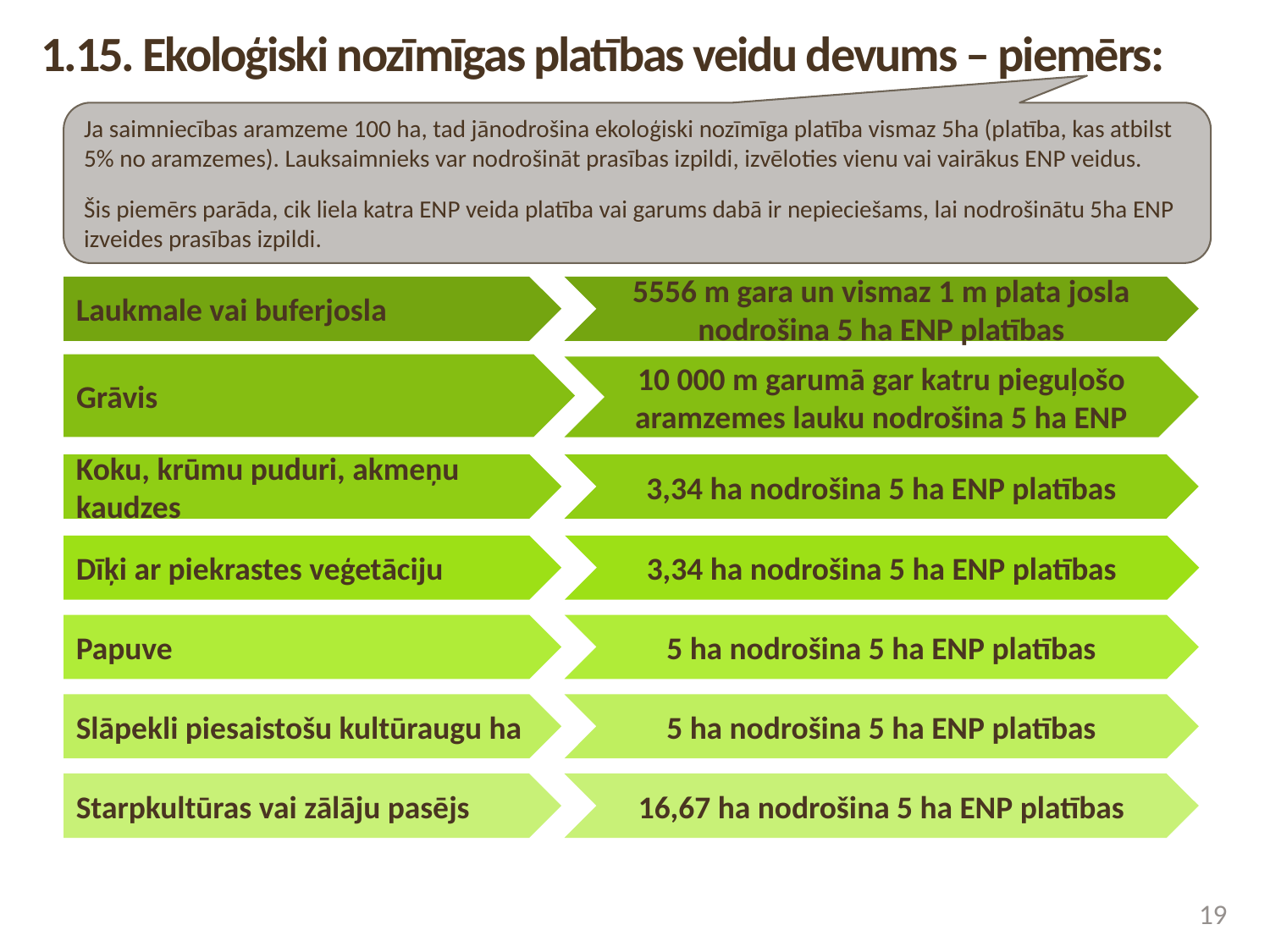

1.15. Ekoloģiski nozīmīgas platības veidu devums – piemērs:
Ja saimniecības aramzeme 100 ha, tad jānodrošina ekoloģiski nozīmīga platība vismaz 5ha (platība, kas atbilst 5% no aramzemes). Lauksaimnieks var nodrošināt prasības izpildi, izvēloties vienu vai vairākus ENP veidus.
Šis piemērs parāda, cik liela katra ENP veida platība vai garums dabā ir nepieciešams, lai nodrošinātu 5ha ENP izveides prasības izpildi.
Laukmale vai buferjosla
5556 m gara un vismaz 1 m plata josla nodrošina 5 ha ENP platības
Grāvis
10 000 m garumā gar katru pieguļošo aramzemes lauku nodrošina 5 ha ENP
Koku, krūmu puduri, akmeņu kaudzes
3,34 ha nodrošina 5 ha ENP platības
Dīķi ar piekrastes veģetāciju
3,34 ha nodrošina 5 ha ENP platības
Papuve
5 ha nodrošina 5 ha ENP platības
Slāpekli piesaistošu kultūraugu ha
5 ha nodrošina 5 ha ENP platības
Starpkultūras vai zālāju pasējs
16,67 ha nodrošina 5 ha ENP platības
19